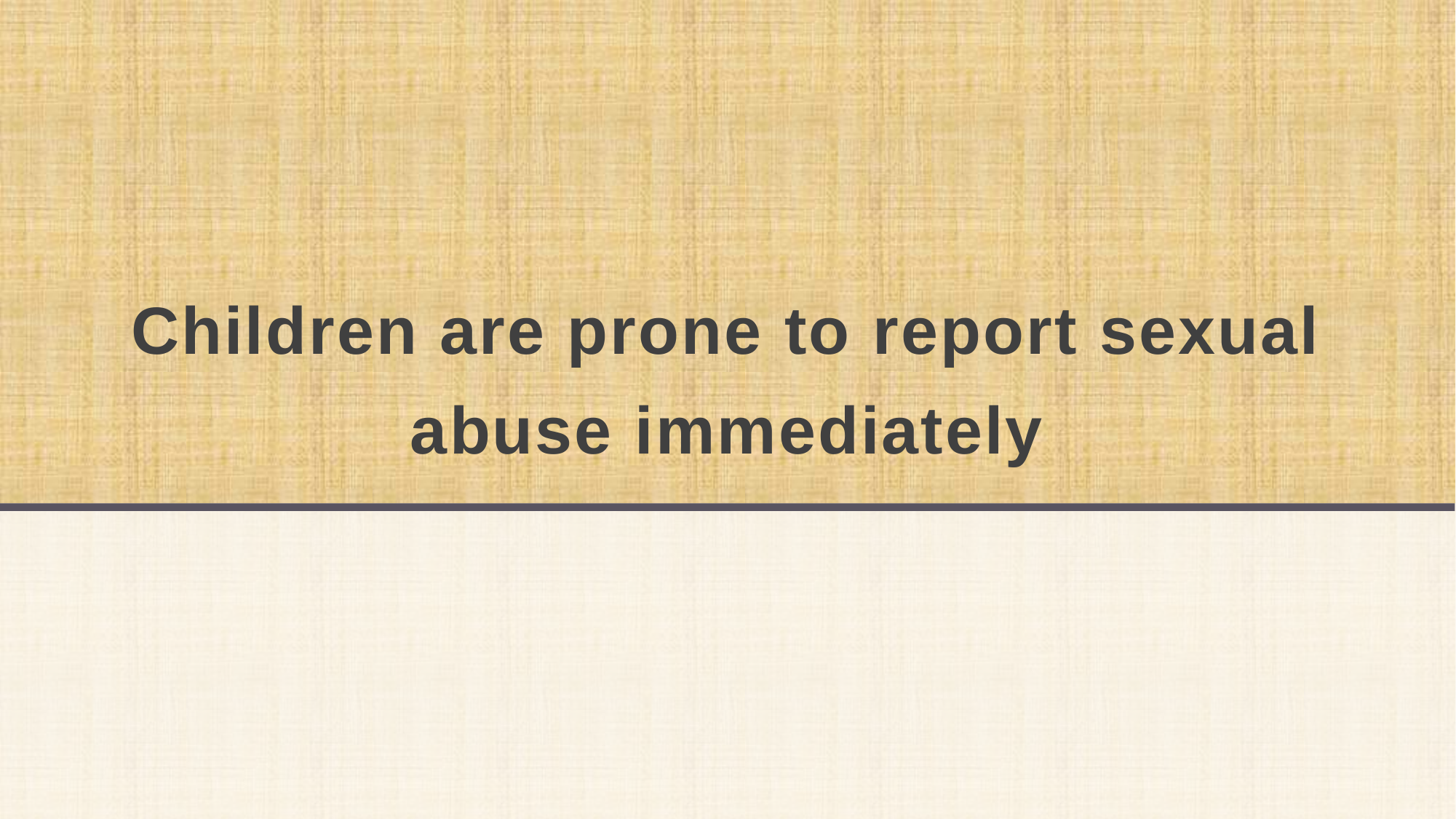

# Children are prone to report sexual abuse immediately